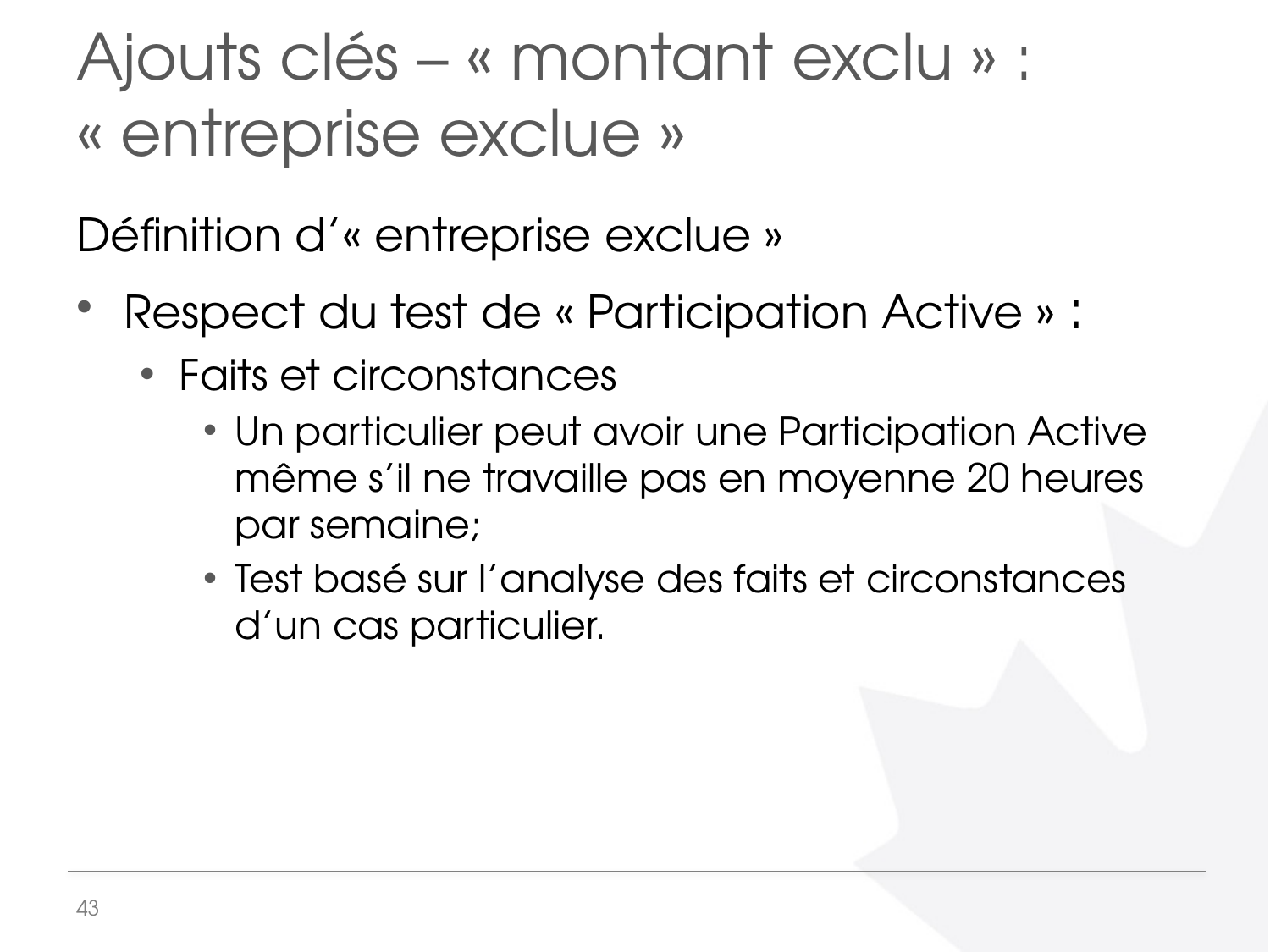

# Ajouts clés – « montant exclu » : « entreprise exclue »
Définition d’« entreprise exclue »
Respect du test de « Participation Active » :
Faits et circonstances
Un particulier peut avoir une Participation Active même s’il ne travaille pas en moyenne 20 heures par semaine;
Test basé sur l’analyse des faits et circonstances d’un cas particulier.
43